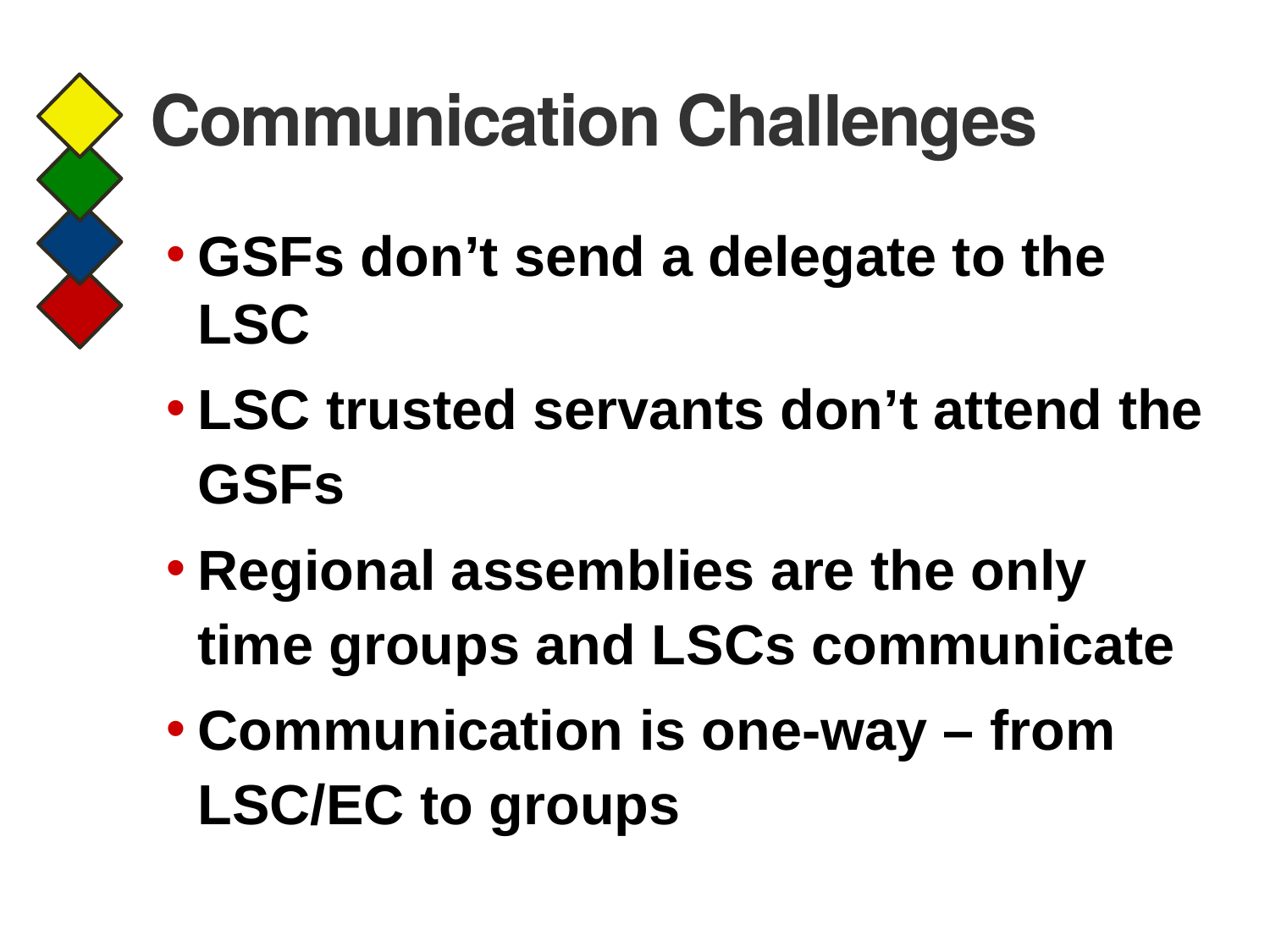

# Communication Challenges
GSFs don’t send a delegate to the LSC
LSC trusted servants don’t attend the GSFs
Regional assemblies are the only time groups and LSCs communicate
Communication is one-way – from  LSC/EC to groups